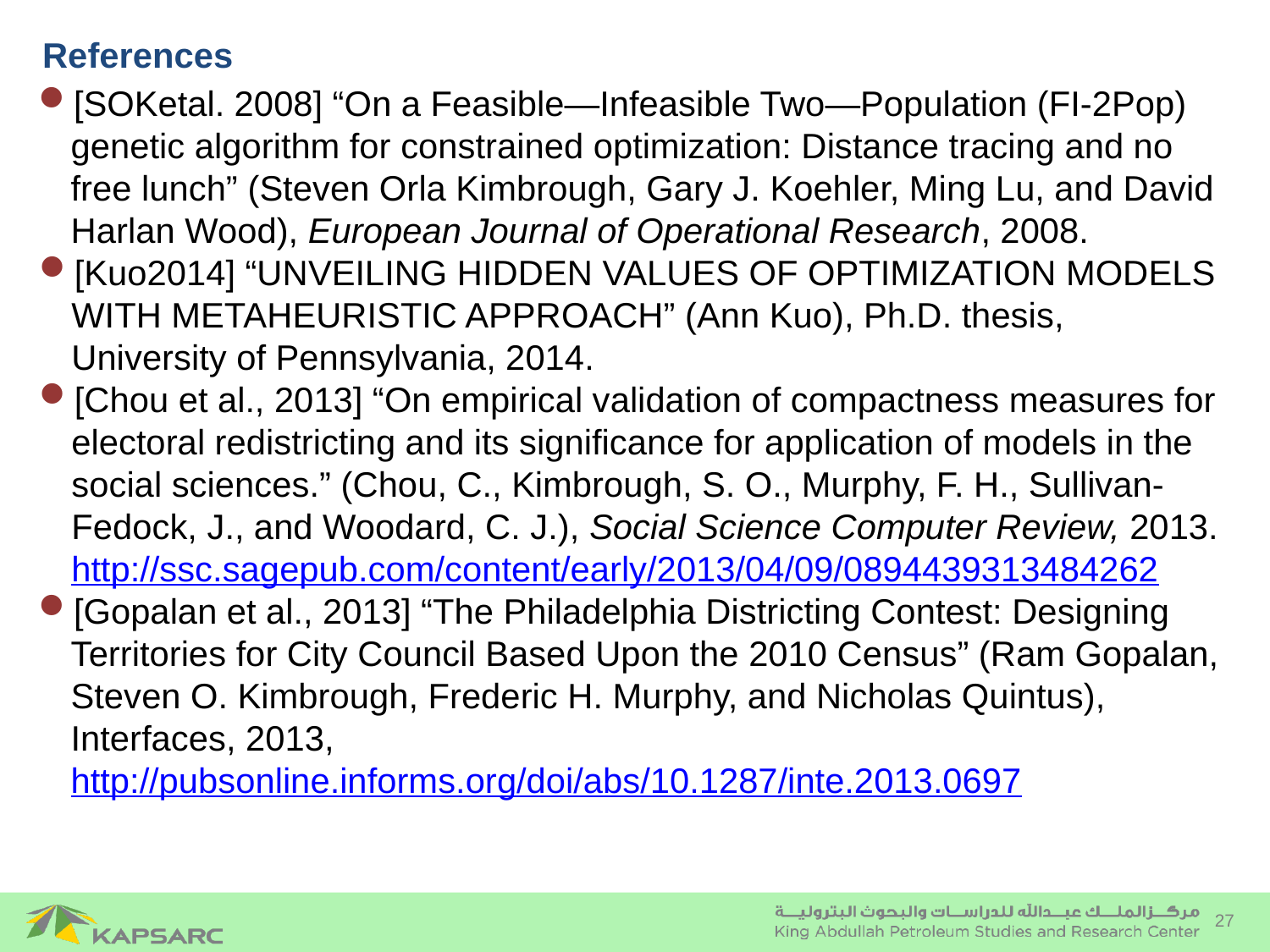

# References
[SOKetal. 2008] “On a Feasible—Infeasible Two—Population (FI-2Pop) genetic algorithm for constrained optimization: Distance tracing and no free lunch” (Steven Orla Kimbrough, Gary J. Koehler, Ming Lu, and David Harlan Wood), European Journal of Operational Research, 2008.
[Kuo2014] “UNVEILING HIDDEN VALUES OF OPTIMIZATION MODELS WITH METAHEURISTIC APPROACH” (Ann Kuo), Ph.D. thesis, University of Pennsylvania, 2014.
[Chou et al., 2013] “On empirical validation of compactness measures for electoral redistricting and its significance for application of models in the social sciences.” (Chou, C., Kimbrough, S. O., Murphy, F. H., Sullivan-Fedock, J., and Woodard, C. J.), Social Science Computer Review, 2013.http://ssc.sagepub.com/content/early/2013/04/09/0894439313484262
[Gopalan et al., 2013] “The Philadelphia Districting Contest: Designing Territories for City Council Based Upon the 2010 Census” (Ram Gopalan, Steven O. Kimbrough, Frederic H. Murphy, and Nicholas Quintus), Interfaces, 2013,  http://pubsonline.informs.org/doi/abs/10.1287/inte.2013.0697